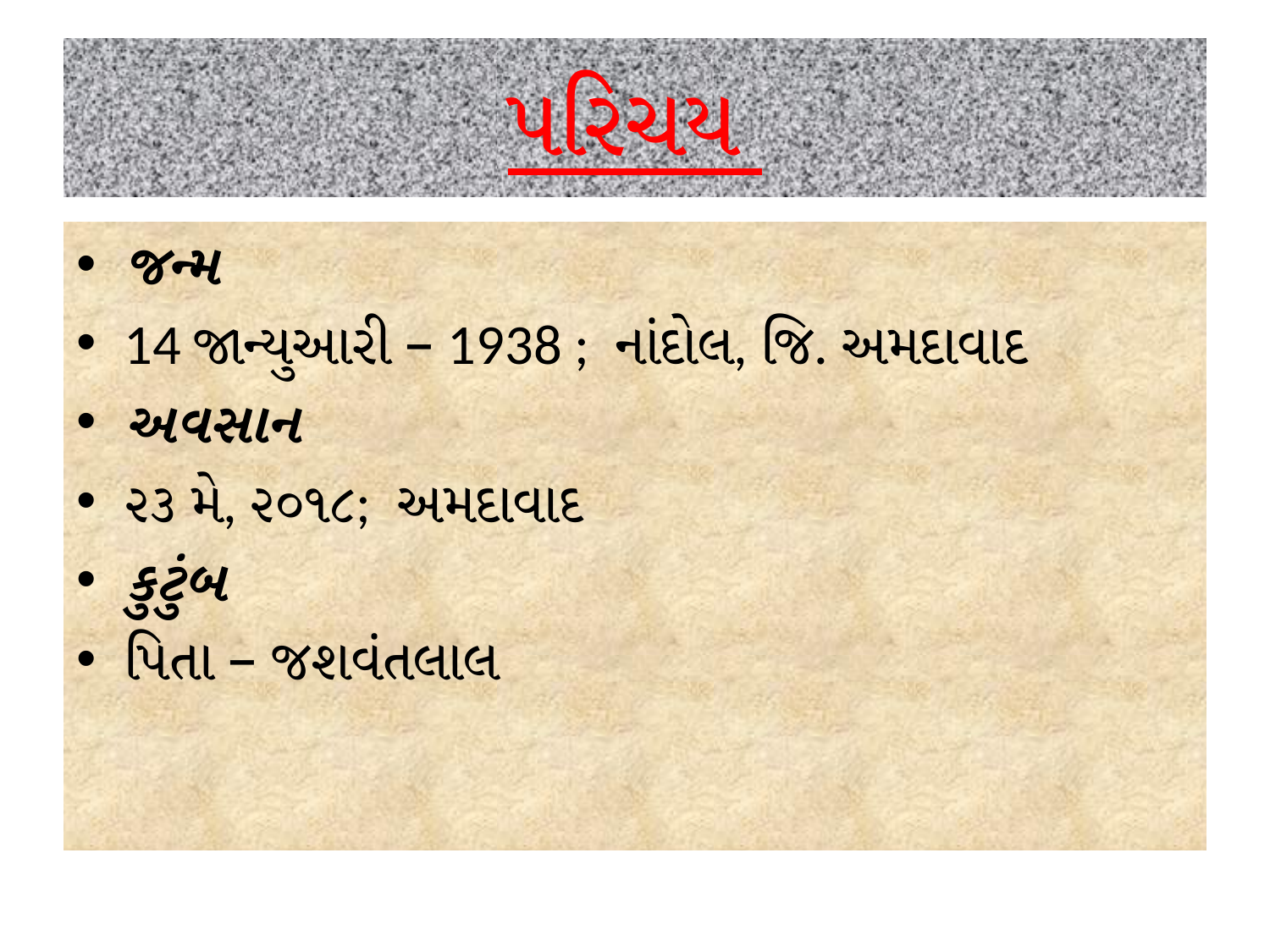

# પરિચય
જન્મ
14 જાન્યુઆરી – 1938 ;  નાંદોલ, જિ. અમદાવાદ
અવસાન
૨૩ મે, ૨૦૧૮;  અમદાવાદ
કુટુંબ
પિતા – જશવંતલાલ